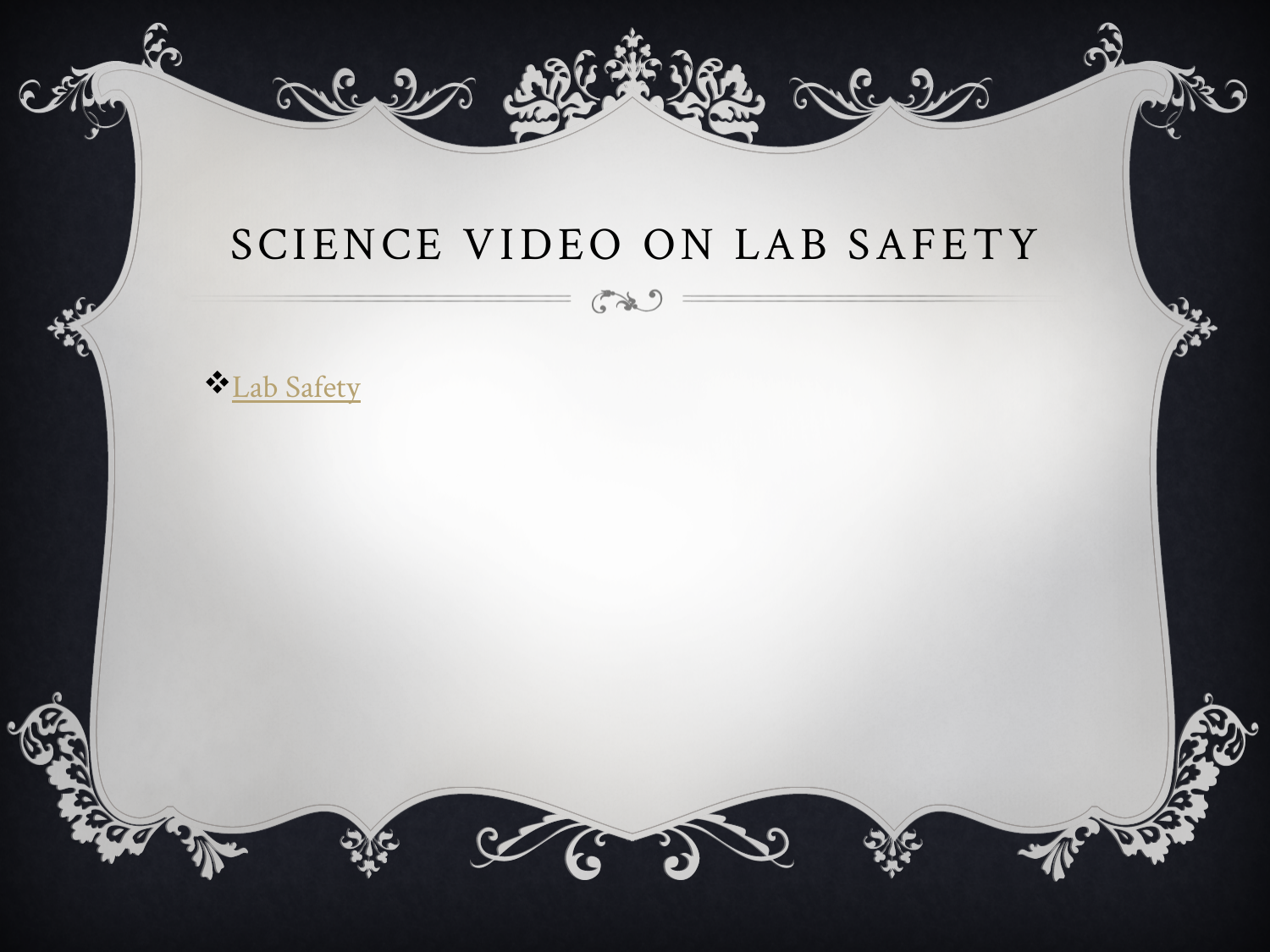

# Science video on lab Safety
Lab Safety